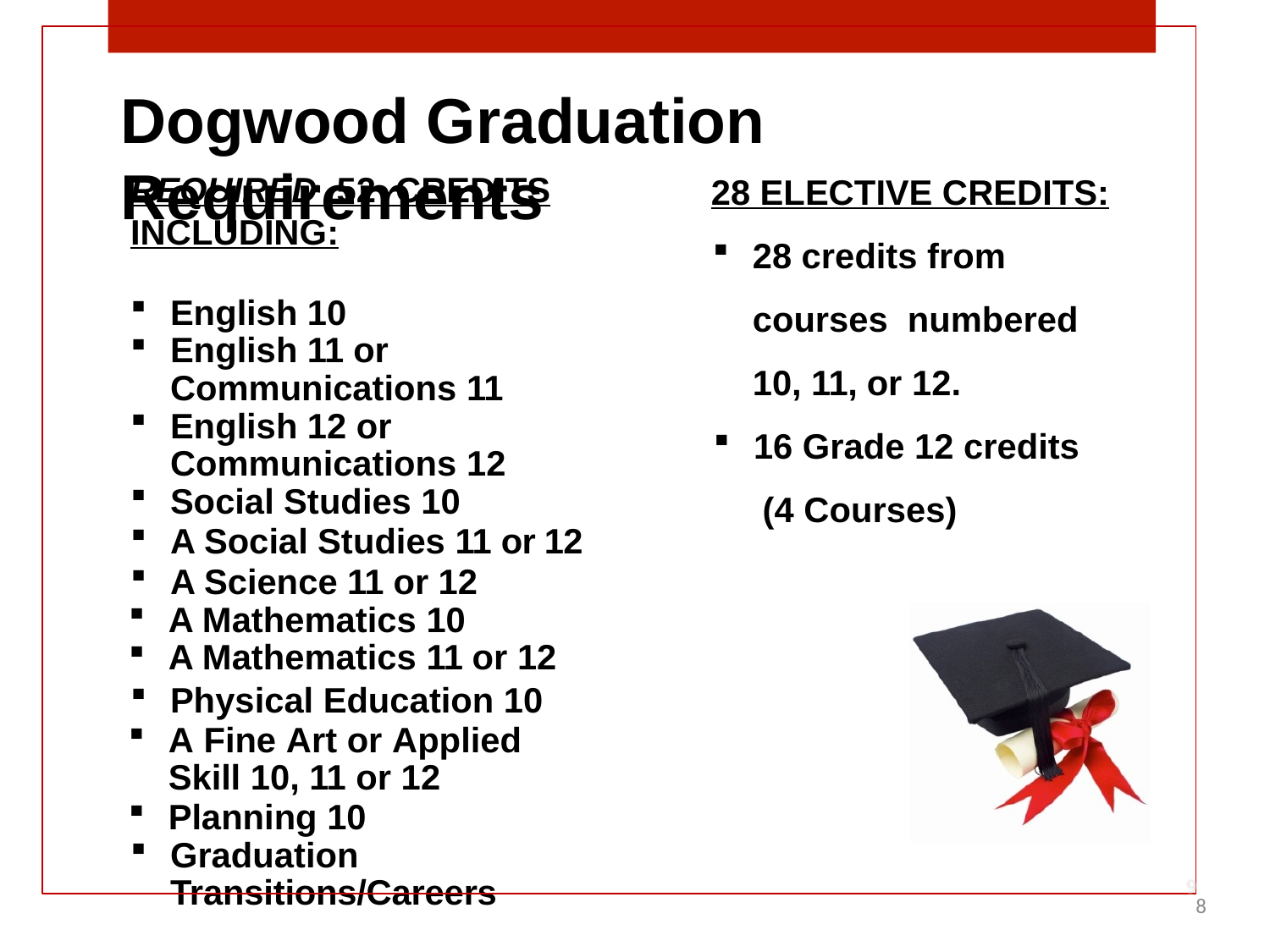

Dogwood Graduation Requirements

28 ELECTIVE CREDITS:
28 credits from courses  numbered 10, 11, or 12.
16 Grade 12 credits
     (4 Courses)

REQUIRED  52  CREDITS INCLUDING:

English 10
English 11 or Communications 11
English 12 or Communications 12
Social Studies 10
A Social Studies 11 or 12
A Science 11 or 12
A Mathematics 10
A Mathematics 11 or 12
Physical Education 10
A Fine Art or Applied Skill 10, 11 or 12
Planning 10
Graduation Transitions/Careers

8